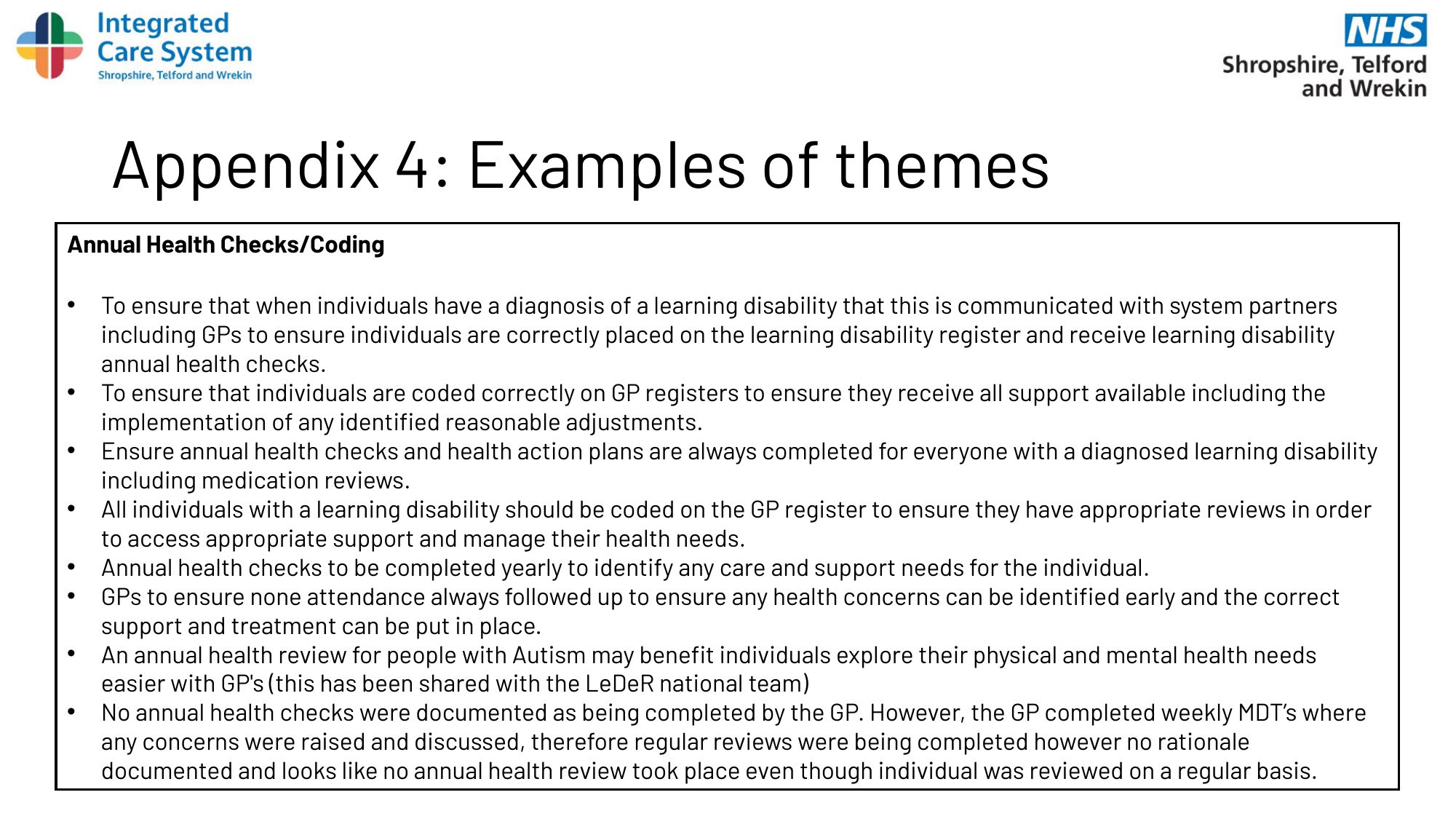

# Appendix 4: Examples of themes
Annual Health Checks/Coding

To ensure that when individuals have a diagnosis of a learning disability that this is communicated with system partners including GPs to ensure individuals are correctly placed on the learning disability register and receive learning disability annual health checks.
To ensure that individuals are coded correctly on GP registers to ensure they receive all support available including the implementation of any identified reasonable adjustments.
Ensure annual health checks and health action plans are always completed for everyone with a diagnosed learning disability including medication reviews.
All individuals with a learning disability should be coded on the GP register to ensure they have appropriate reviews in order to access appropriate support and manage their health needs.
Annual health checks to be completed yearly to identify any care and support needs for the individual.
GPs to ensure none attendance always followed up to ensure any health concerns can be identified early and the correct support and treatment can be put in place.
An annual health review for people with Autism may benefit individuals explore their physical and mental health needs easier with GP's (this has been shared with the LeDeR national team)
No annual health checks were documented as being completed by the GP. However, the GP completed weekly MDT’s where any concerns were raised and discussed, therefore regular reviews were being completed however no rationale documented and looks like no annual health review took place even though individual was reviewed on a regular basis.